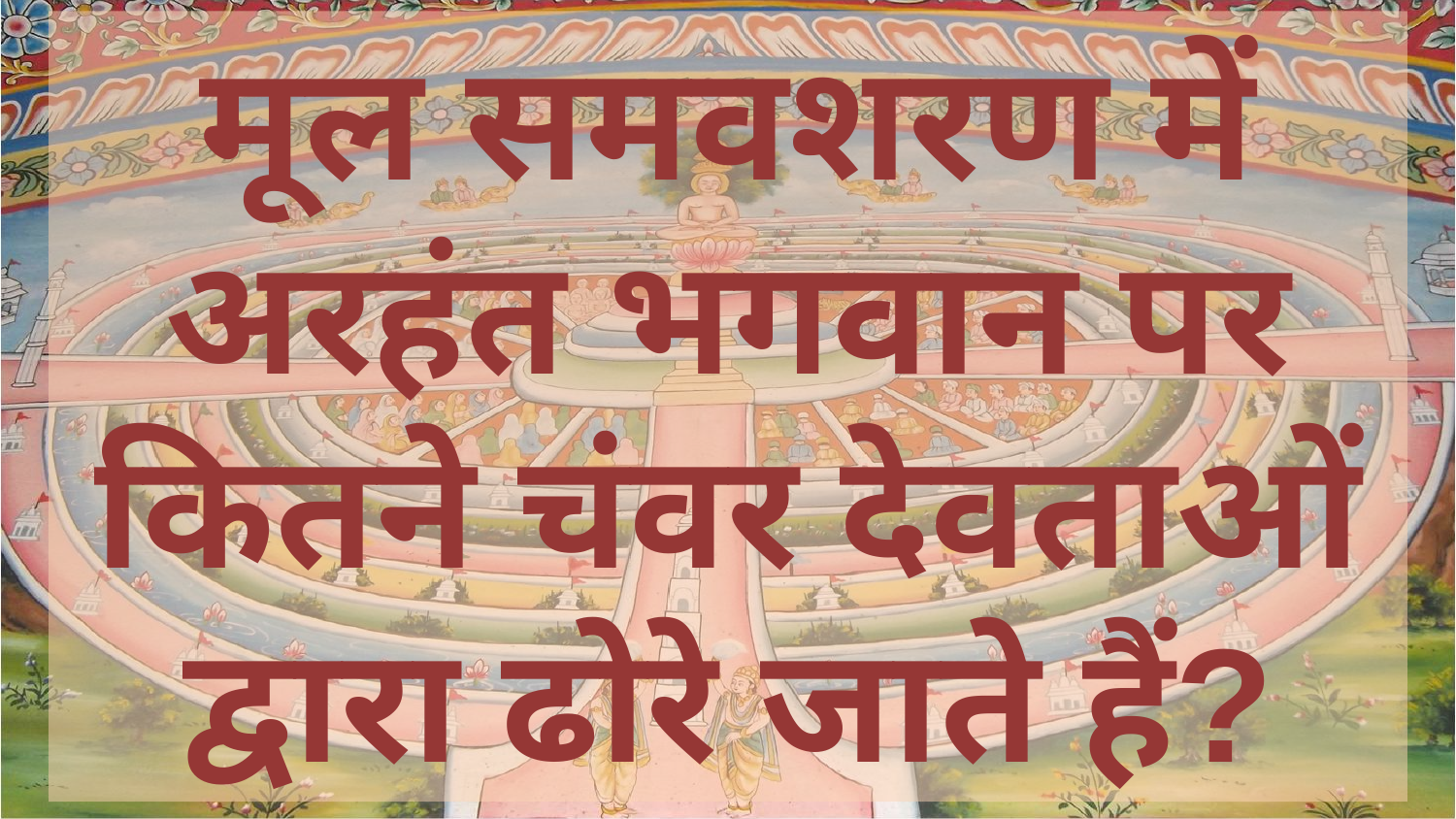

मूल समवशरण में अरहंत भगवान पर कितने चंवर देवताओं द्वारा ढोरे जाते हैं?